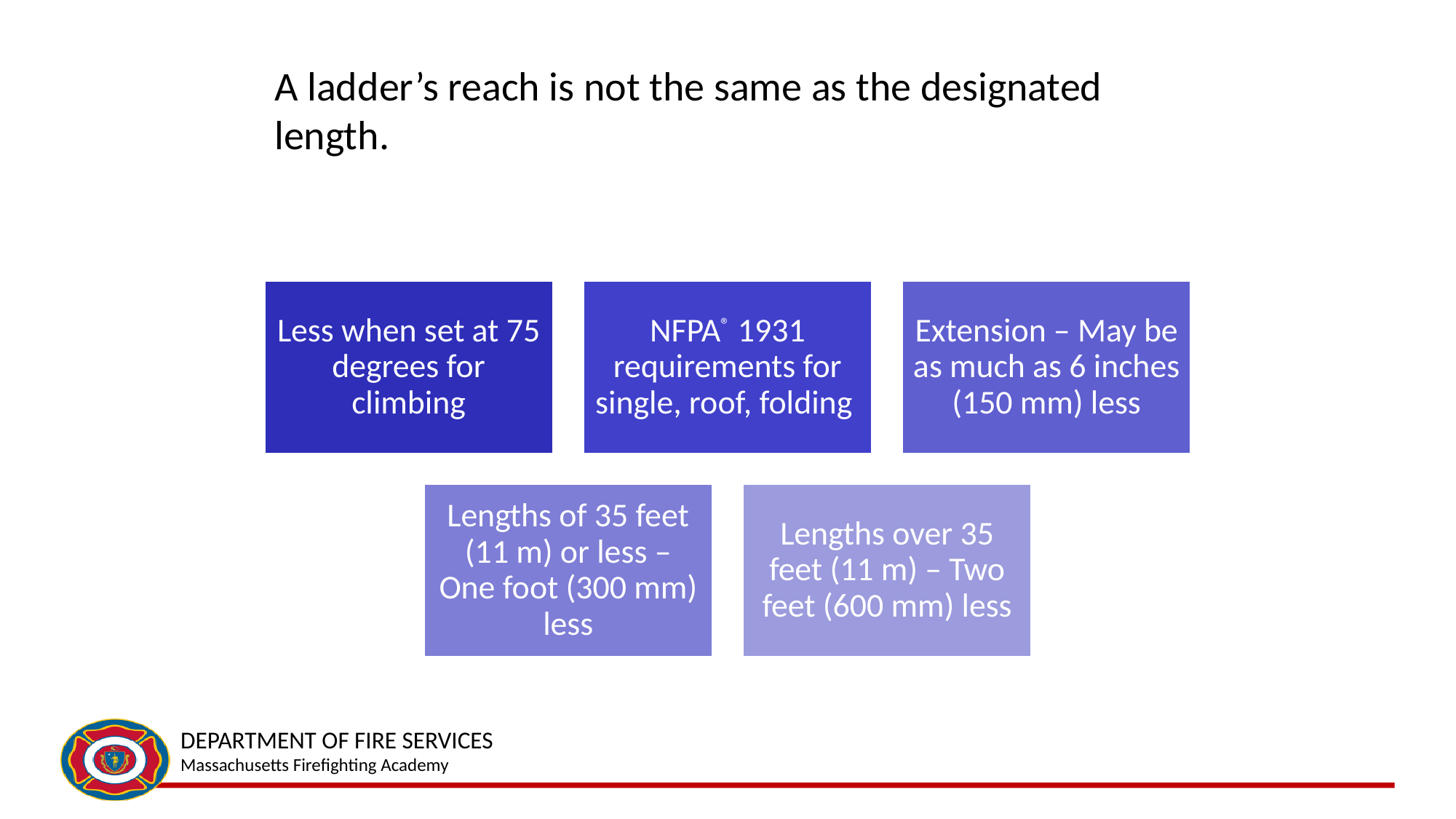

# A ladder’s reach is not the same as the designated length.
Less when set at 75 degrees for climbing
NFPA® 1931 requirements for single, roof, folding
Extension – May be as much as 6 inches (150 mm) less
Lengths of 35 feet (11 m) or less – One foot (300 mm) less
Lengths over 35 feet (11 m) – Two feet (600 mm) less